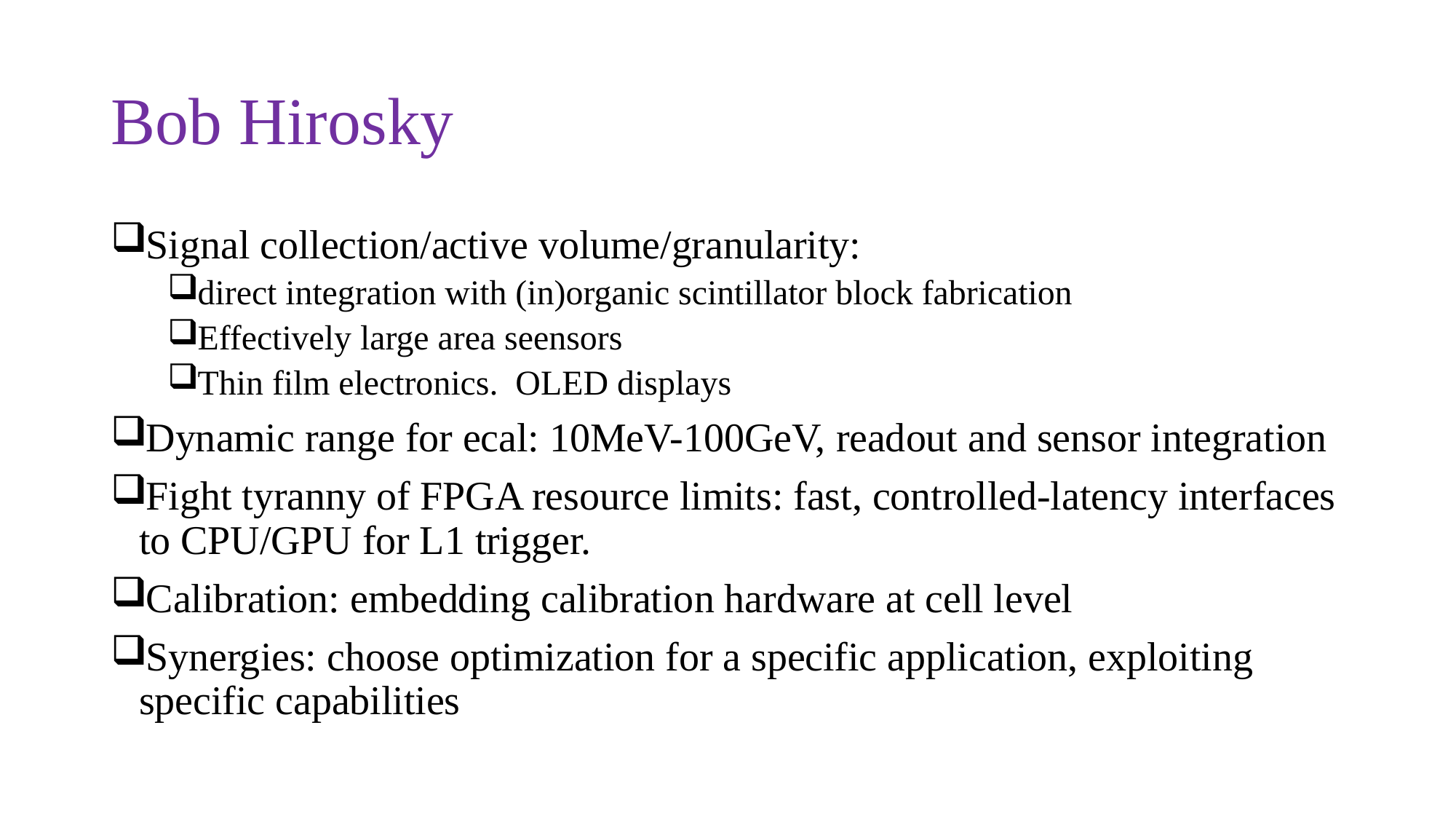

# Bob Hirosky
Signal collection/active volume/granularity:
direct integration with (in)organic scintillator block fabrication
Effectively large area seensors
Thin film electronics.  OLED displays
Dynamic range for ecal: 10MeV-100GeV, readout and sensor integration
Fight tyranny of FPGA resource limits: fast, controlled-latency interfaces to CPU/GPU for L1 trigger.
Calibration: embedding calibration hardware at cell level
Synergies: choose optimization for a specific application, exploiting specific capabilities